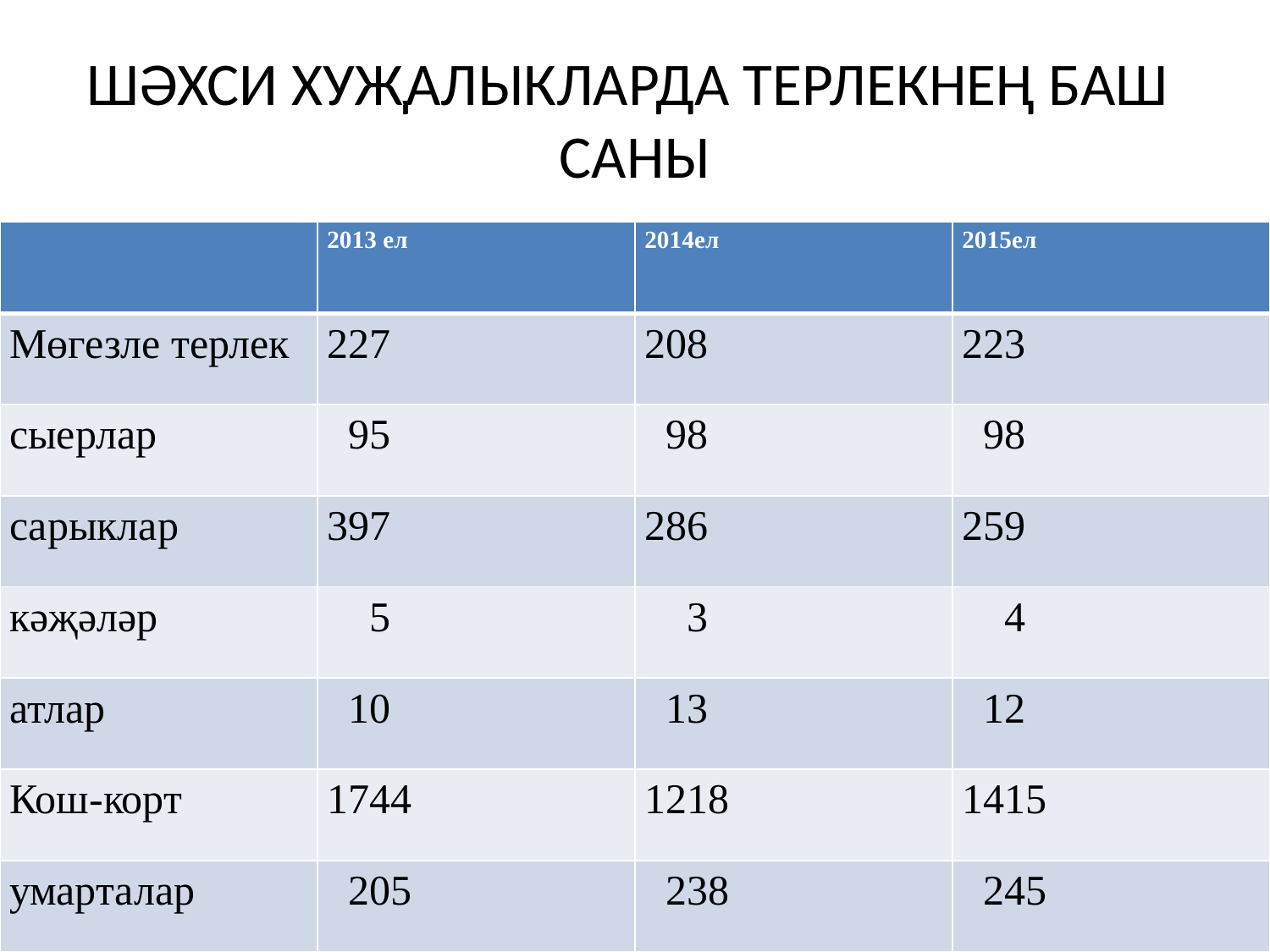

# ШӘХСИ ХУҖАЛЫКЛАРДА ТЕРЛЕКНЕҢ БАШ  САНЫ
|  | 2013 ел | 2014ел | 2015ел |
| --- | --- | --- | --- |
| Мөгезле терлек | 227 | 208 | 223 |
| сыерлар | 95 | 98 | 98 |
| сарыклар | 397 | 286 | 259 |
| кәҗәләр | 5 | 3 | 4 |
| атлар | 10 | 13 | 12 |
| Кош-корт | 1744 | 1218 | 1415 |
| умарталар | 205 | 238 | 245 |